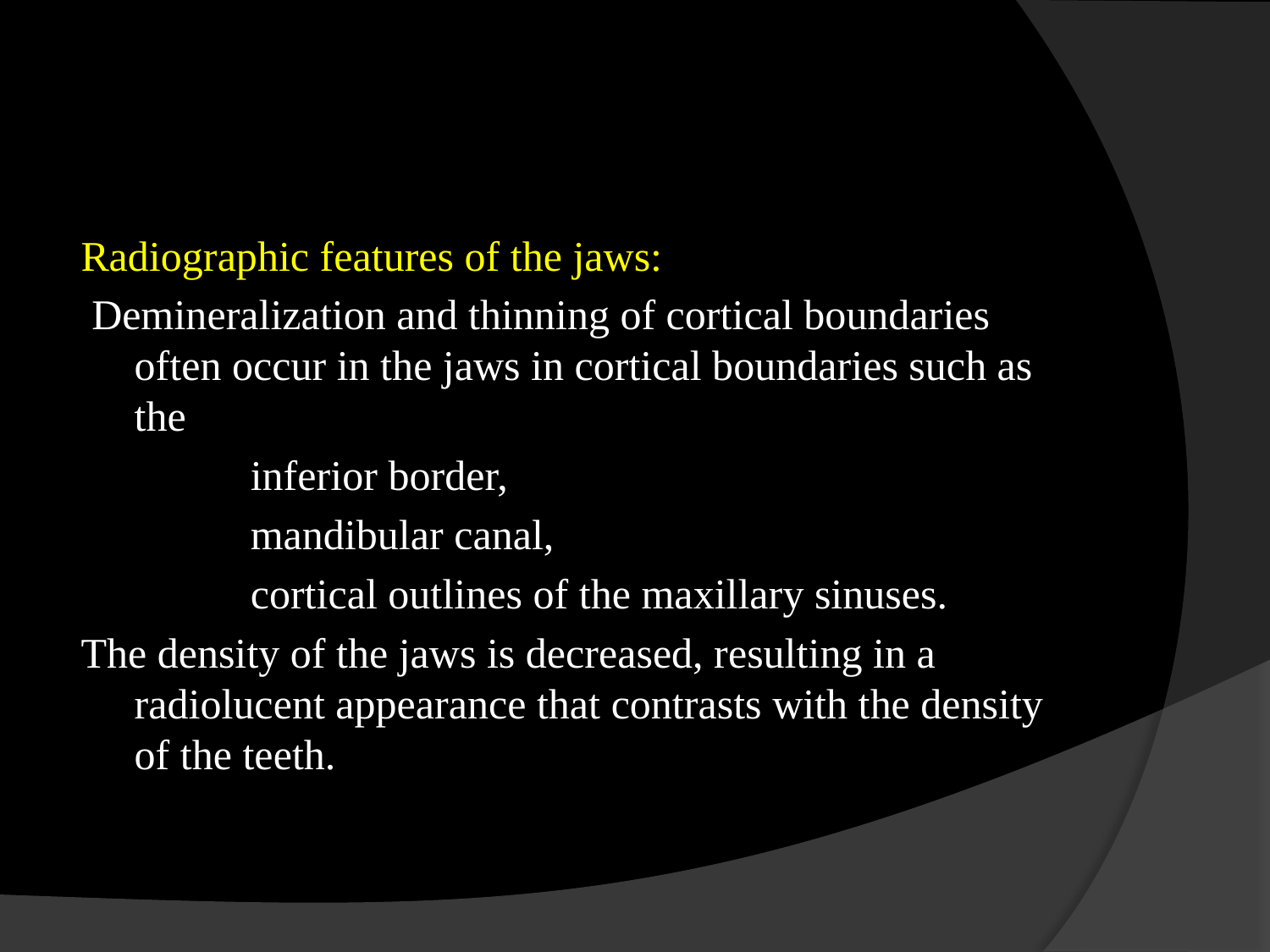

#
Radiographic features of the jaws:
 Demineralization and thinning of cortical boundaries often occur in the jaws in cortical boundaries such as the
                inferior border,
                mandibular canal,
                cortical outlines of the maxillary sinuses.
The density of the jaws is decreased, resulting in a radiolucent appearance that contrasts with the density of the teeth.